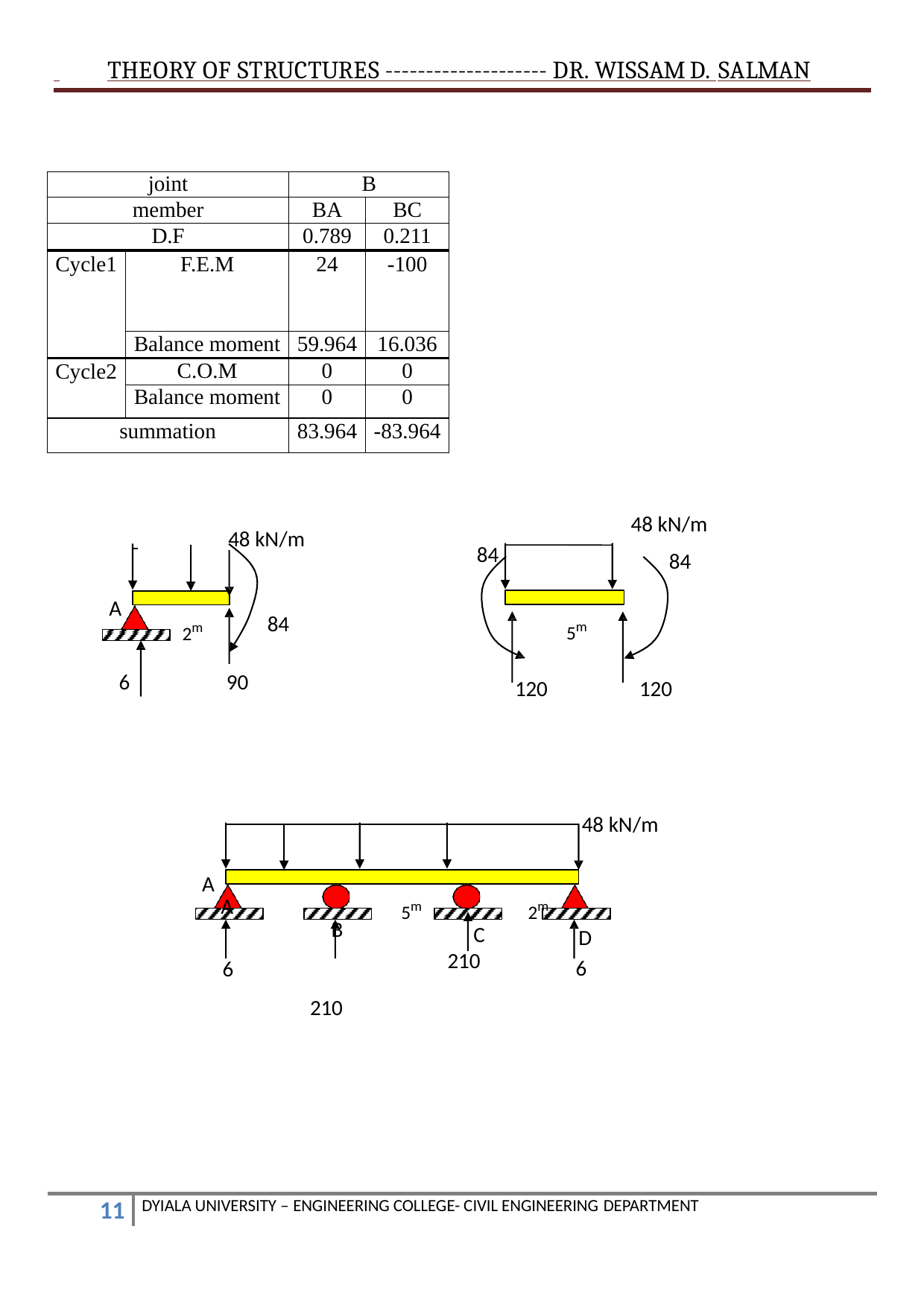

THEORY OF STRUCTURES -------------------- DR. WISSAM D. SALMAN
| joint |  | B |  |
| --- | --- | --- | --- |
| member |  | BA | BC |
| D.F |  | 0.789 | 0.211 |
| Cycle1 | F.E.M | 24 | -100 |
|  | Balance moment | 59.964 | 16.036 |
| Cycle2 | C.O.M | 0 | 0 |
|  | Balance moment | 0 | 0 |
| summation |  | 83.964 | -83.964 |
48 kN/m
84
 	48 kN/m
84

A
5m
2m

84

6
90
120
120
48 kN/m

A
A
5m
2m

B  210

D  6
C  210

6

DYIALA UNIVERSITY – ENGINEERING COLLEGE- CIVIL ENGINEERING DEPARTMENT
11